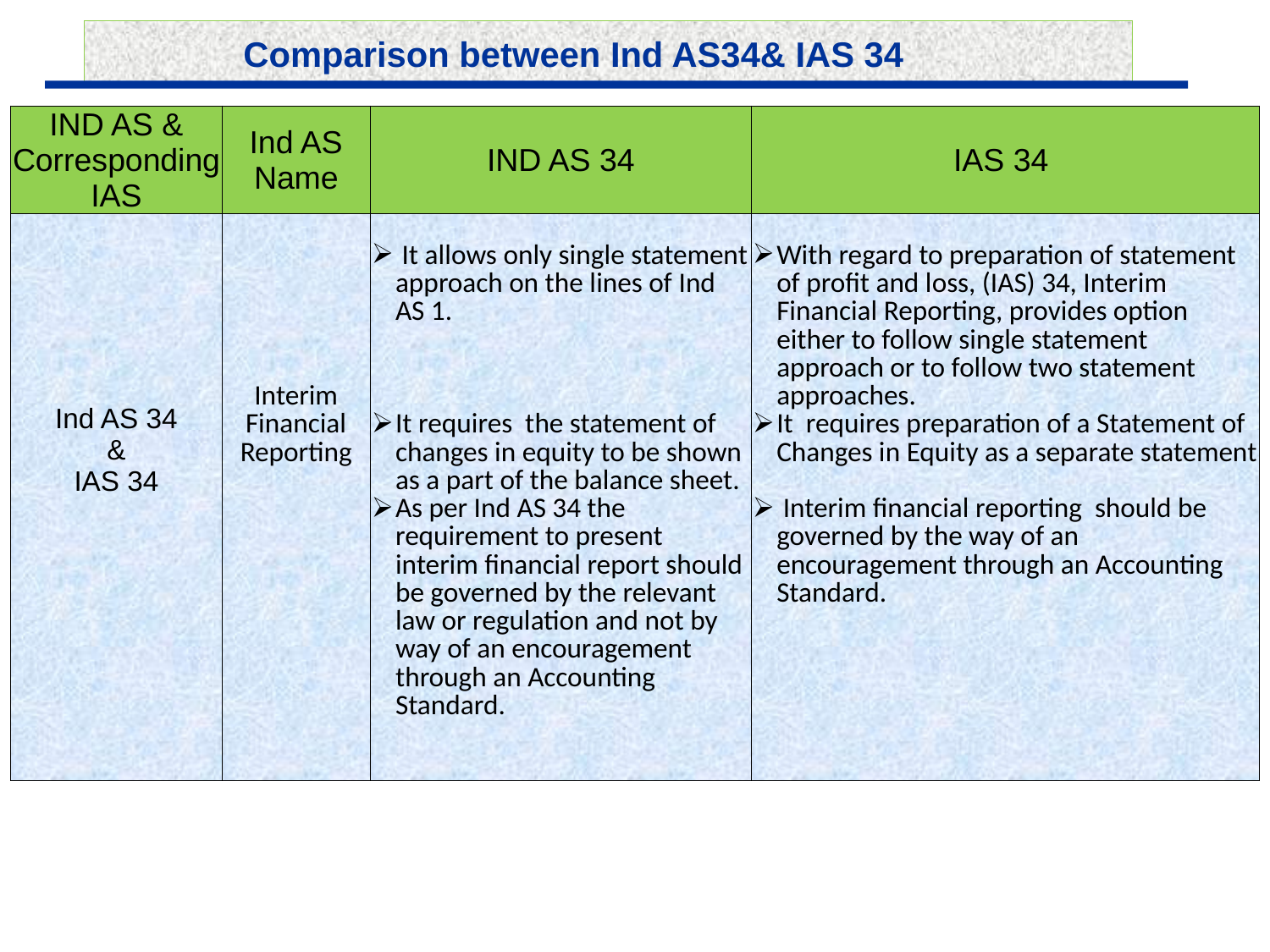

Comparison between Ind AS34& IAS 34

| IND AS & Corresponding IAS | Ind AS Name | IND AS 34 | IAS 34 |
| --- | --- | --- | --- |
| Ind AS 34 & IAS 34 | Interim Financial Reporting | It allows only single statement approach on the lines of Ind AS 1. It requires the statement of changes in equity to be shown as a part of the balance sheet. As per Ind AS 34 the requirement to present interim financial report should be governed by the relevant law or regulation and not by way of an encouragement through an Accounting Standard. | With regard to preparation of statement of profit and loss, (IAS) 34, Interim Financial Reporting, provides option either to follow single statement approach or to follow two statement approaches. It requires preparation of a Statement of Changes in Equity as a separate statement Interim financial reporting should be governed by the way of an encouragement through an Accounting Standard. |